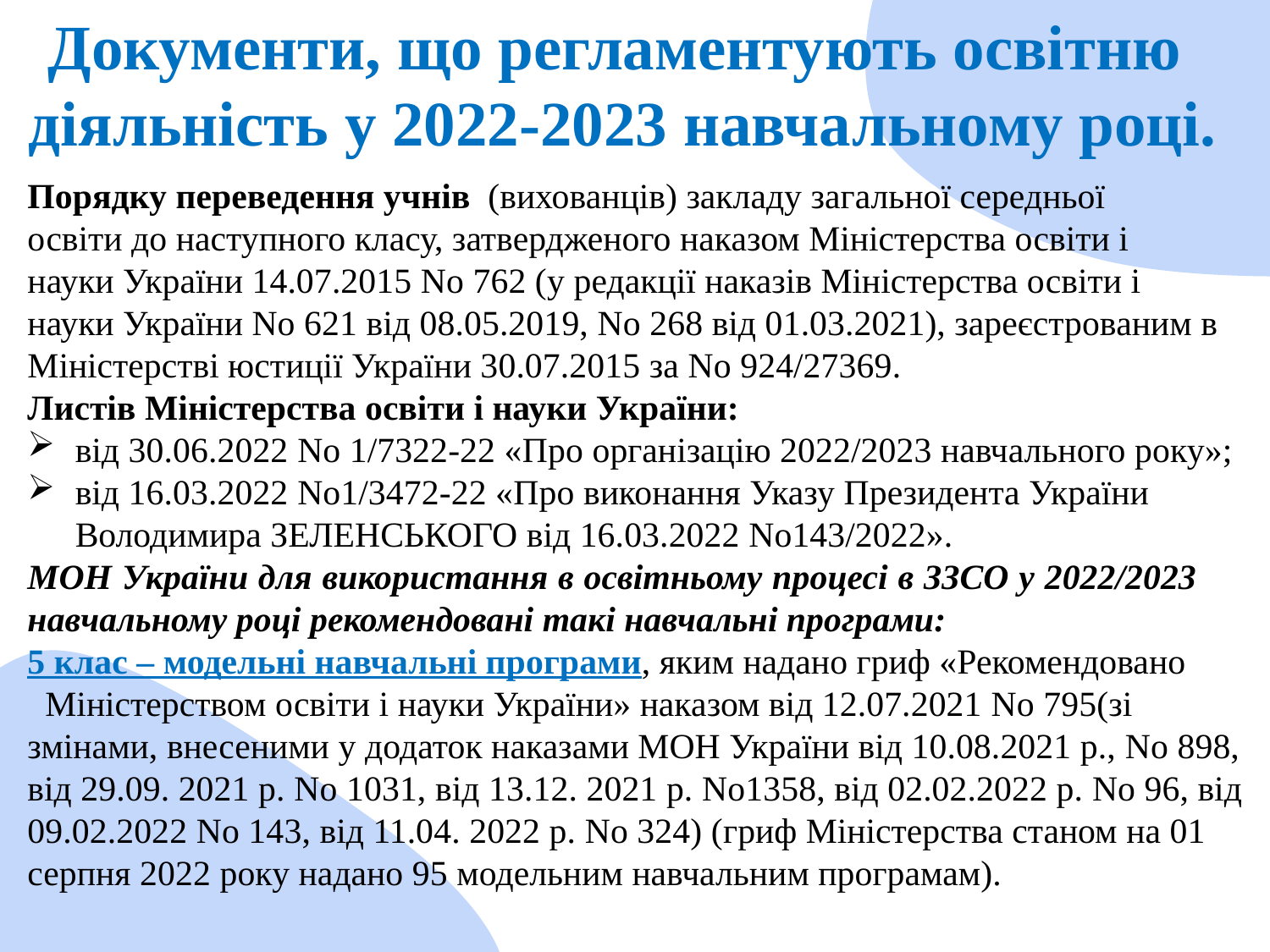

Документи, що регламентують освітню
діяльність у 2022-2023 навчальному році.
Порядку переведення учнів  (вихованців) закладу загальної середньої
освіти до наступного класу, затвердженого наказом Міністерства освіти і
науки України 14.07.2015 No 762 (у редакції наказів Міністерства освіти і
науки України No 621 від 08.05.2019, No 268 від 01.03.2021), зареєстрованим в
Міністерстві юстиції України 30.07.2015 за No 924/27369.
Листів Міністерства освіти і науки України:
від 30.06.2022 No 1/7322-22 «Про організацію 2022/2023 навчального року»;
від 16.03.2022 No1/3472-22 «Про виконання Указу Президента України           Володимира ЗЕЛЕНСЬКОГО від 16.03.2022 No143/2022».
МОН України для використання в освітньому процесі в ЗЗСО у 2022/2023       навчальному році рекомендовані такі навчальні програми:
5 клас – модельні навчальні програми, яким надано гриф «Рекомендовано           Міністерством освіти і науки України» наказом від 12.07.2021 No 795(зі змінами, внесеними у додаток наказами МОН України від 10.08.2021 р., No 898, від 29.09. 2021 р. No 1031, від 13.12. 2021 р. No1358, від 02.02.2022 р. No 96, від 09.02.2022 No 143, від 11.04. 2022 р. No 324) (гриф Міністерства станом на 01 серпня 2022 року надано 95 модельним навчальним програмам).